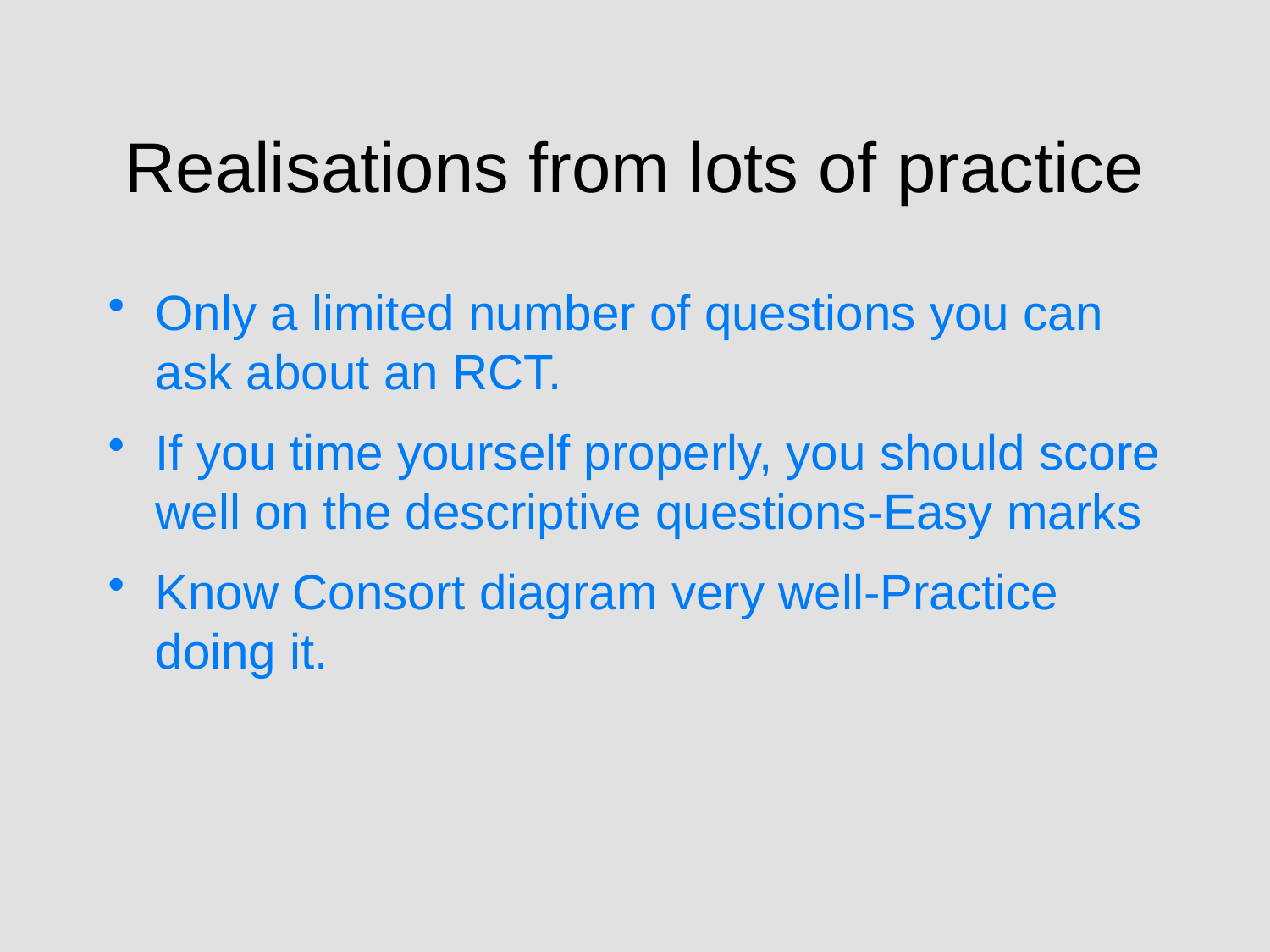

# Realisations from lots of practice
Only a limited number of questions you can ask about an RCT.
If you time yourself properly, you should score well on the descriptive questions-Easy marks
Know Consort diagram very well-Practice doing it.